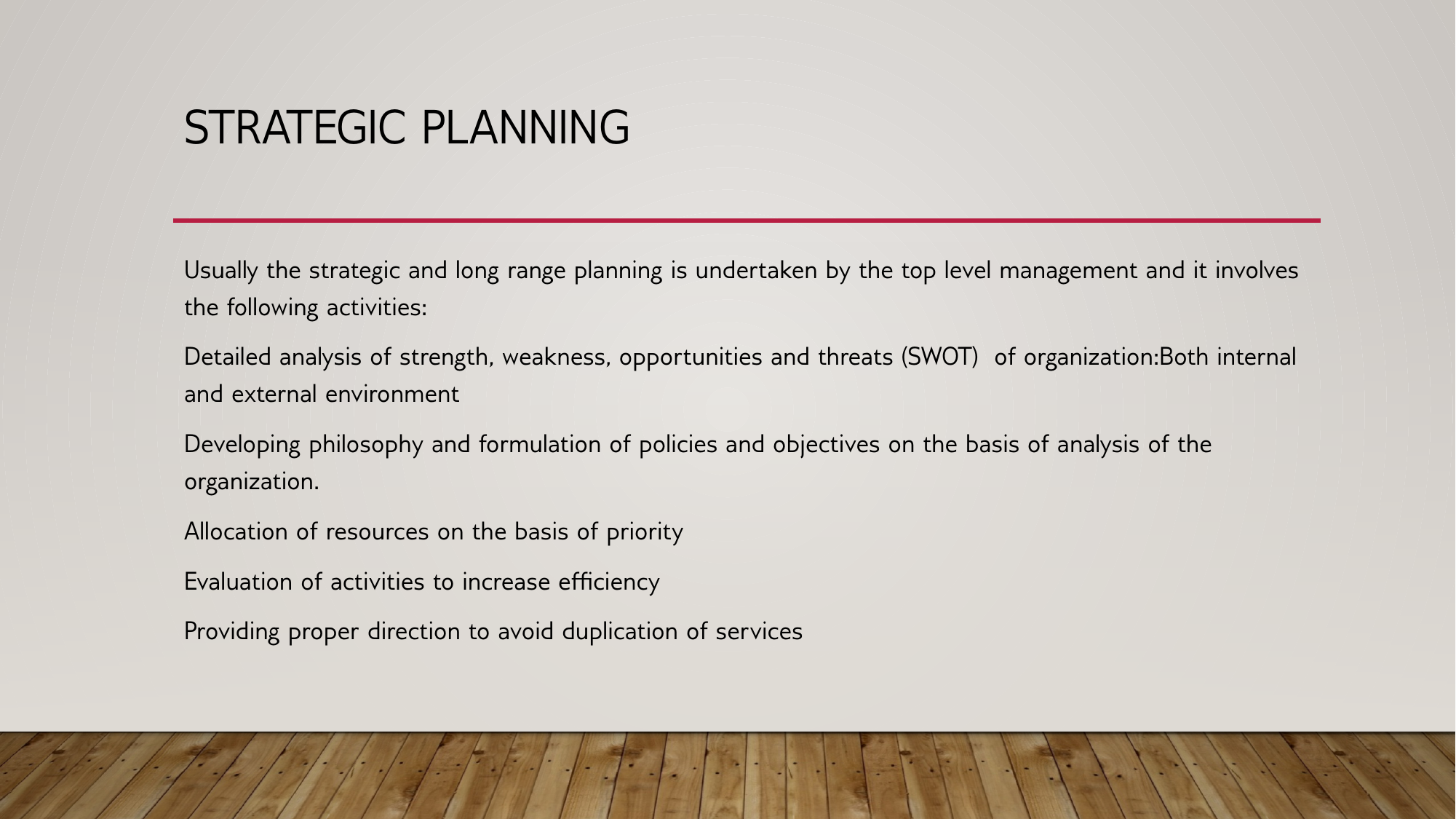

# Strategic planning
Usually the strategic and long range planning is undertaken by the top level management and it involves the following activities:
Detailed analysis of strength, weakness, opportunities and threats (SWOT)  of organization:Both internal and external environment
Developing philosophy and formulation of policies and objectives on the basis of analysis of the organization.
Allocation of resources on the basis of priority
Evaluation of activities to increase efficiency
Providing proper direction to avoid duplication of services